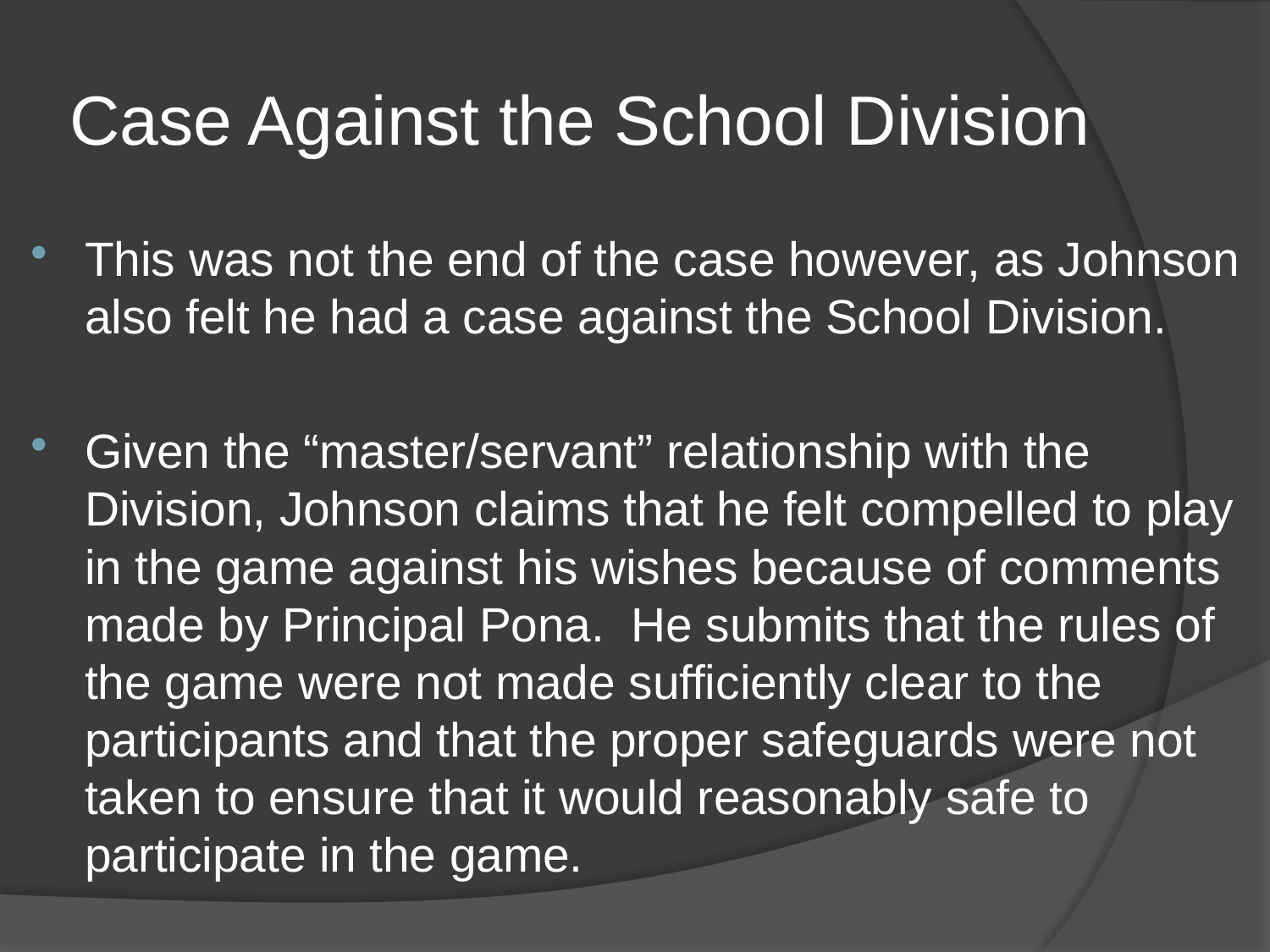

# Case Against the School Division
This was not the end of the case however, as Johnson also felt he had a case against the School Division.

Given the “master/servant” relationship with the Division, Johnson claims that he felt compelled to play in the game against his wishes because of comments made by Principal Pona.  He submits that the rules of the game were not made sufficiently clear to the participants and that the proper safeguards were not taken to ensure that it would reasonably safe to participate in the game.